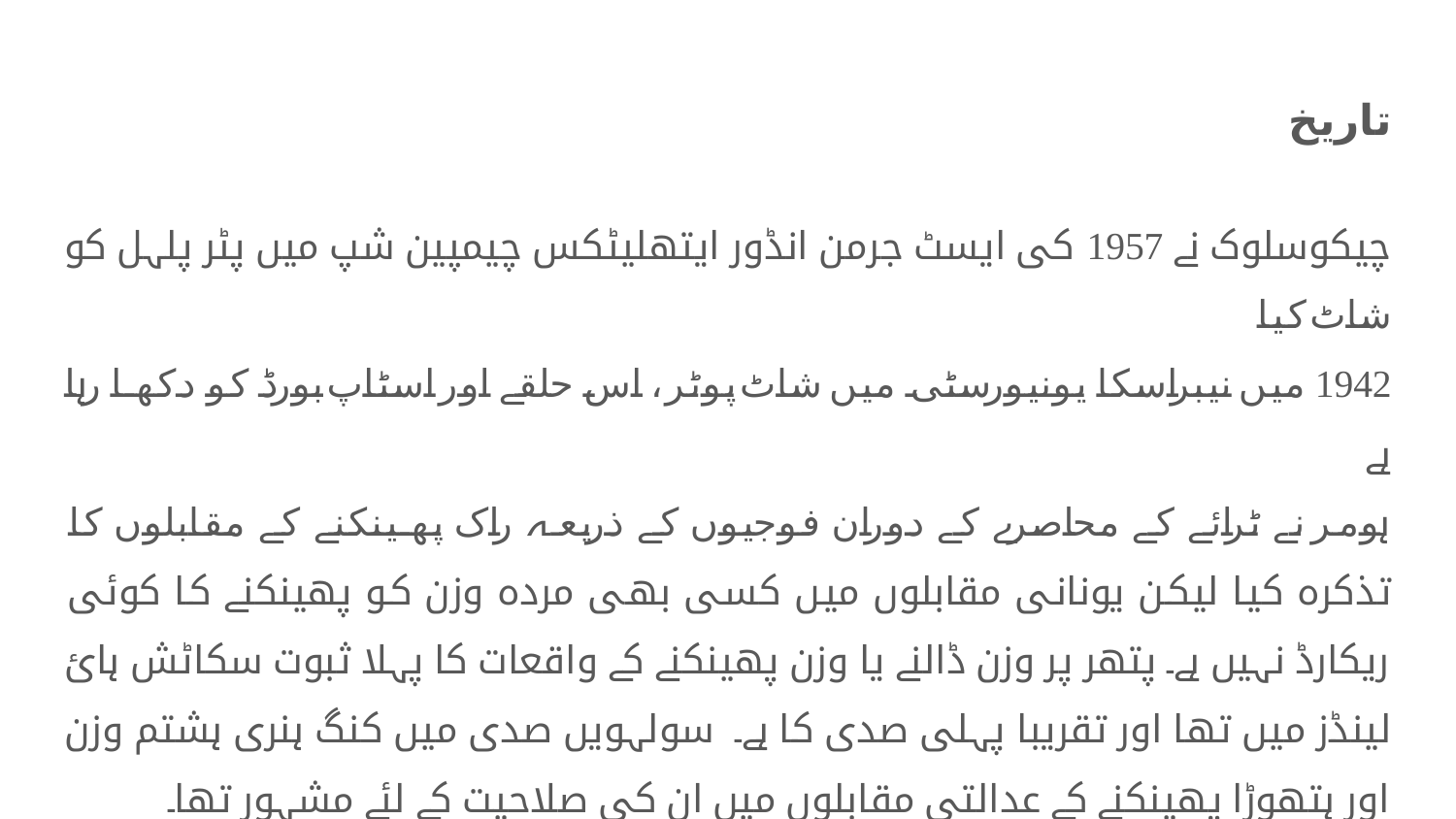

# تاریخ
چیکوسلوک نے 1957 کی ایسٹ جرمن انڈور ایتھلیٹکس چیمپین شپ میں پٹر پلہل کو شاٹ کیا
1942 میں نیبراسکا یونیورسٹی میں شاٹ پوٹر ، اس حلقے اور اسٹاپ بورڈ کو دکھا رہا ہے
ہومر نے ٹرائے کے محاصرے کے دوران فوجیوں کے ذریعہ راک پھینکنے کے مقابلوں کا تذکرہ کیا لیکن یونانی مقابلوں میں کسی بھی مردہ وزن کو پھینکنے کا کوئی ریکارڈ نہیں ہے۔ پتھر پر وزن ڈالنے یا وزن پھینکنے کے واقعات کا پہلا ثبوت سکاٹش ہائ لینڈز میں تھا اور تقریبا پہلی صدی کا ہے۔  سولہویں صدی میں کنگ ہنری ہشتم وزن اور ہتھوڑا پھینکنے کے عدالتی مقابلوں میں ان کی صلاحیت کے لئے مشہور تھا۔